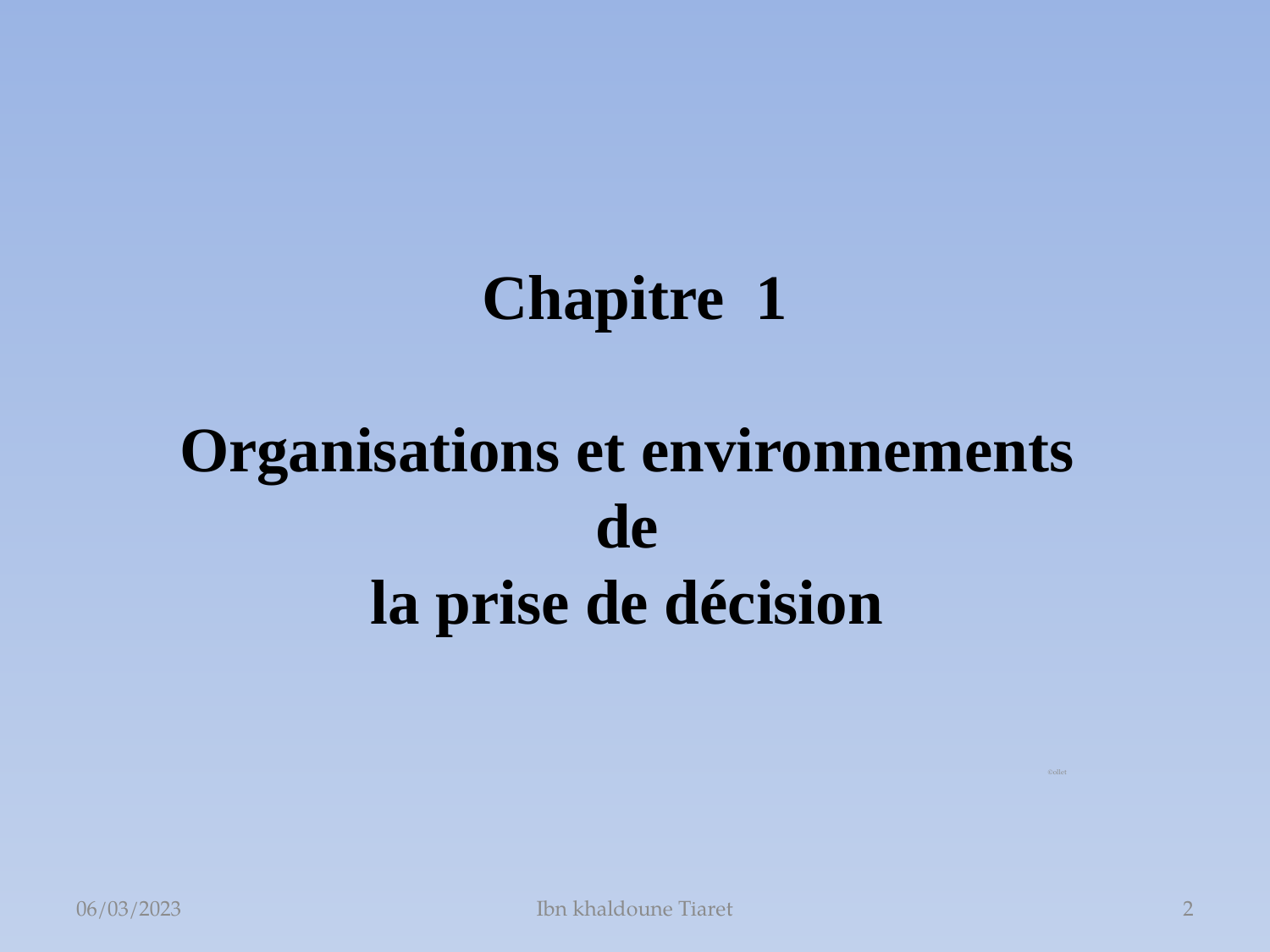

# Chapitre  1 Organisations et environnements de la prise de décision
©ollet
06/03/2023
Ibn khaldoune Tiaret
2